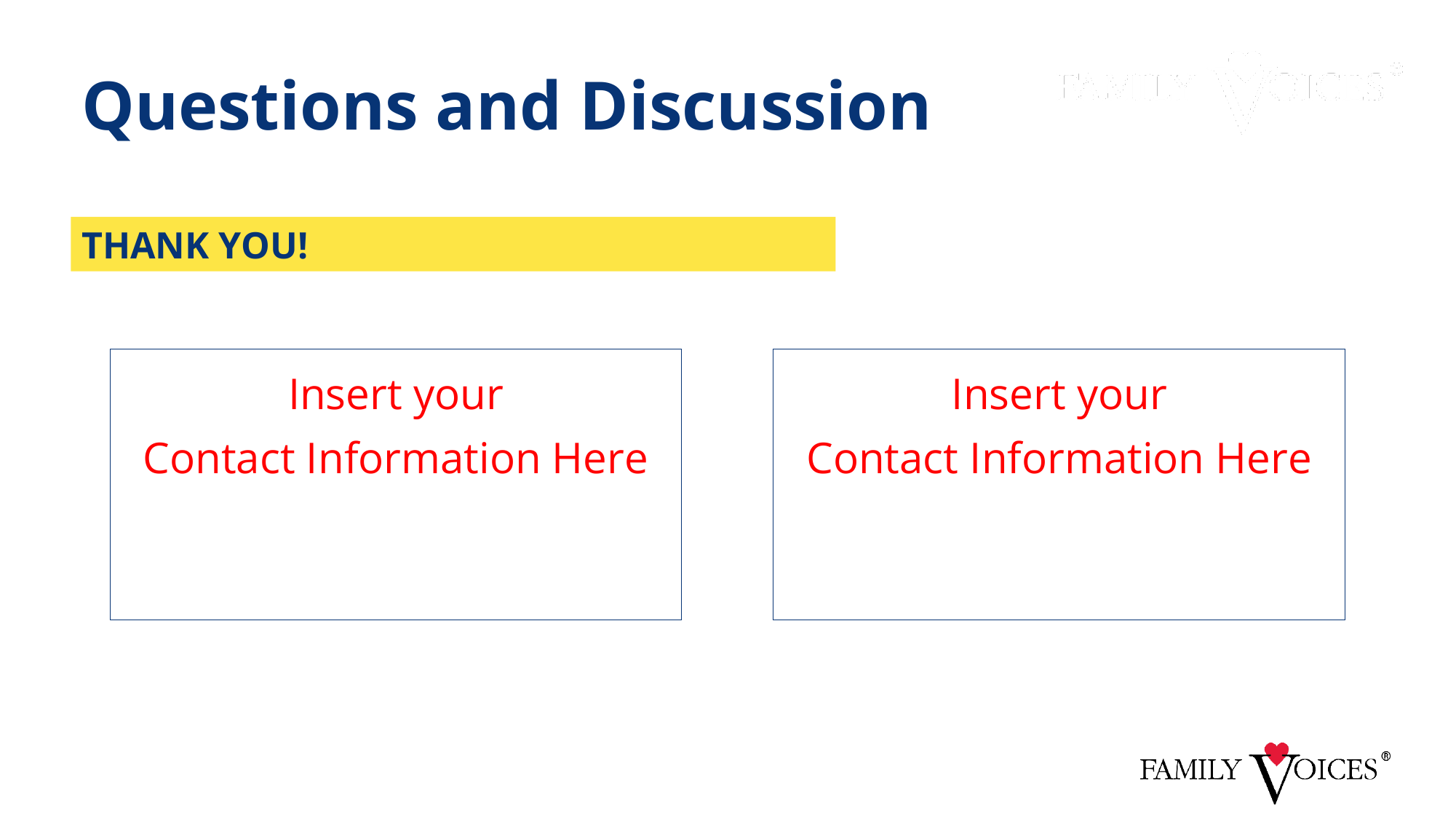

Insert your Contact Information Here​
Insert your Contact Information Here​